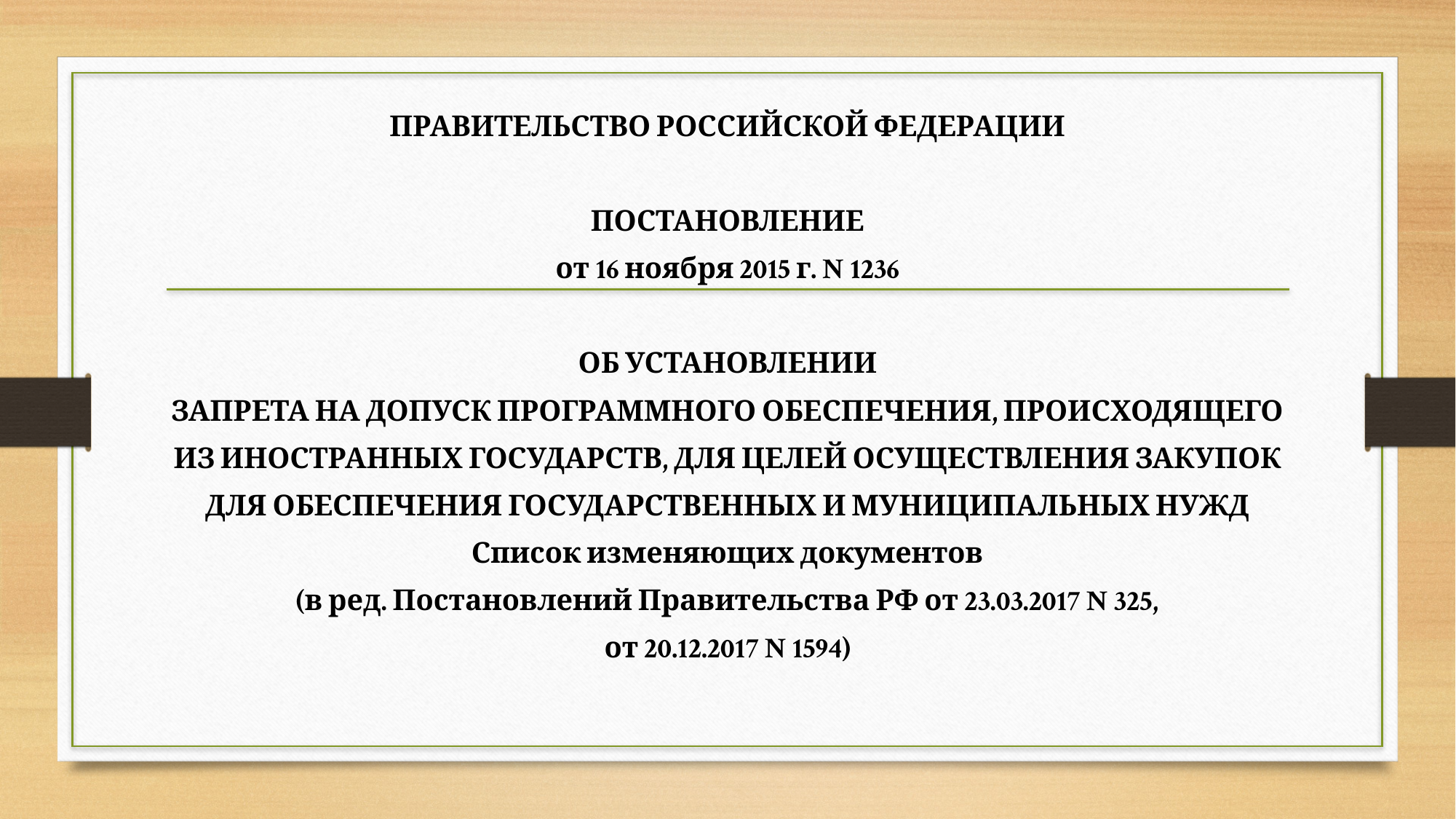

ПРАВИТЕЛЬСТВО РОССИЙСКОЙ ФЕДЕРАЦИИ

ПОСТАНОВЛЕНИЕ
от 16 ноября 2015 г. N 1236

ОБ УСТАНОВЛЕНИИ
ЗАПРЕТА НА ДОПУСК ПРОГРАММНОГО ОБЕСПЕЧЕНИЯ, ПРОИСХОДЯЩЕГО
ИЗ ИНОСТРАННЫХ ГОСУДАРСТВ, ДЛЯ ЦЕЛЕЙ ОСУЩЕСТВЛЕНИЯ ЗАКУПОК
ДЛЯ ОБЕСПЕЧЕНИЯ ГОСУДАРСТВЕННЫХ И МУНИЦИПАЛЬНЫХ НУЖД
Список изменяющих документов
(в ред. Постановлений Правительства РФ от 23.03.2017 N 325,
от 20.12.2017 N 1594)